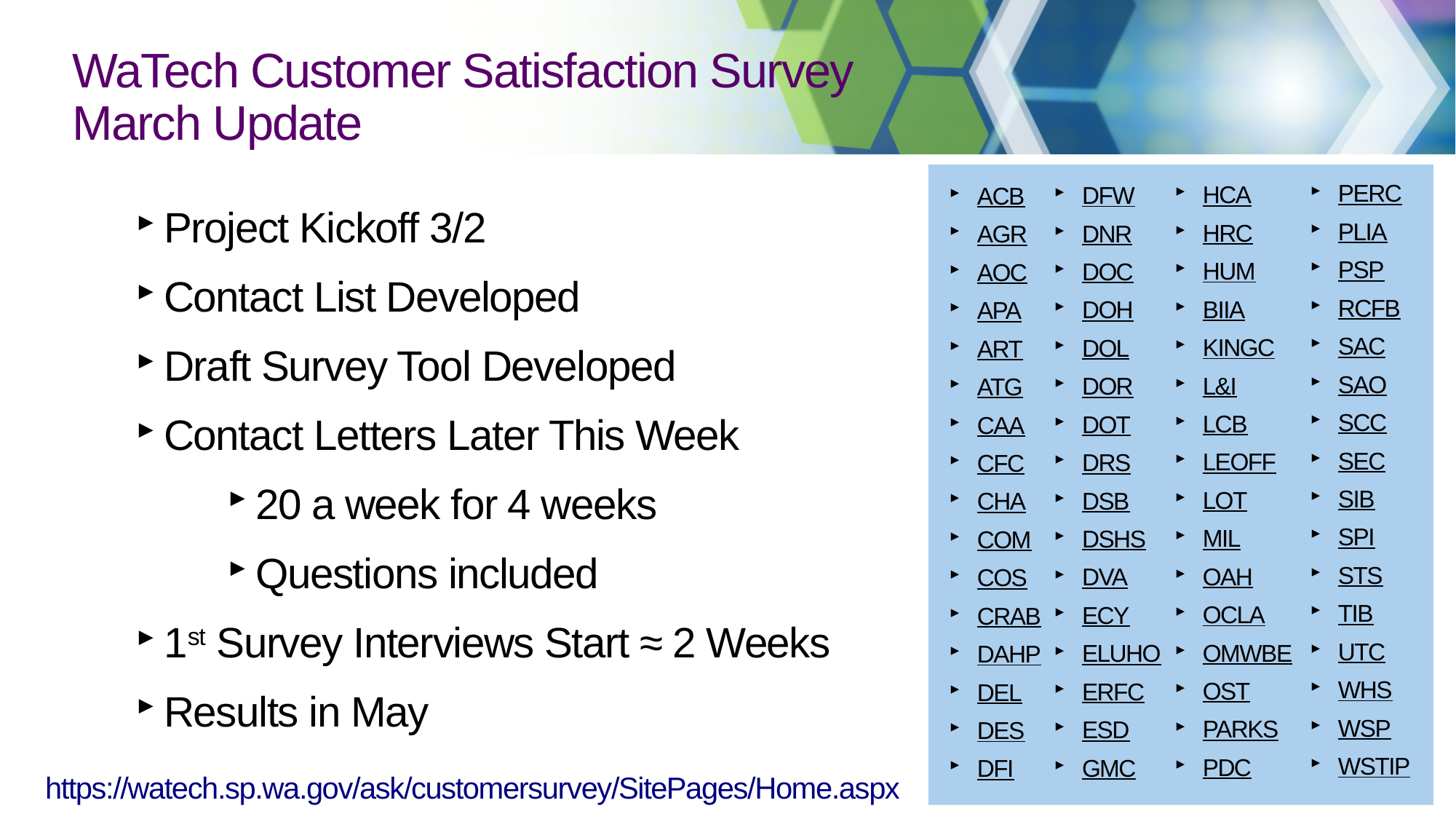

# WaTech Customer Satisfaction Survey March Update
PERC
PLIA
PSP
RCFB
SAC
SAO
SCC
SEC
SIB
SPI
STS
TIB
UTC
WHS
WSP
WSTIP

HCA
HRC
HUM
BIIA
KINGC
L&I
LCB
LEOFF
LOT
MIL
OAH
OCLA
OMWBE
OST
PARKS
PDC

DFW
DNR
DOC
DOH
DOL
DOR
DOT
DRS
DSB
DSHS
DVA
ECY
ELUHO
ERFC
ESD
GMC

ACB
AGR
AOC
APA
ART
ATG
CAA
CFC
CHA
COM
COS
CRAB
DAHP
DEL
DES
DFI

Project Kickoff 3/2
Contact List Developed
Draft Survey Tool Developed
Contact Letters Later This Week
20 a week for 4 weeks
Questions included
1st Survey Interviews Start ≈ 2 Weeks
Results in May

https://watech.sp.wa.gov/ask/customersurvey/SitePages/Home.aspx